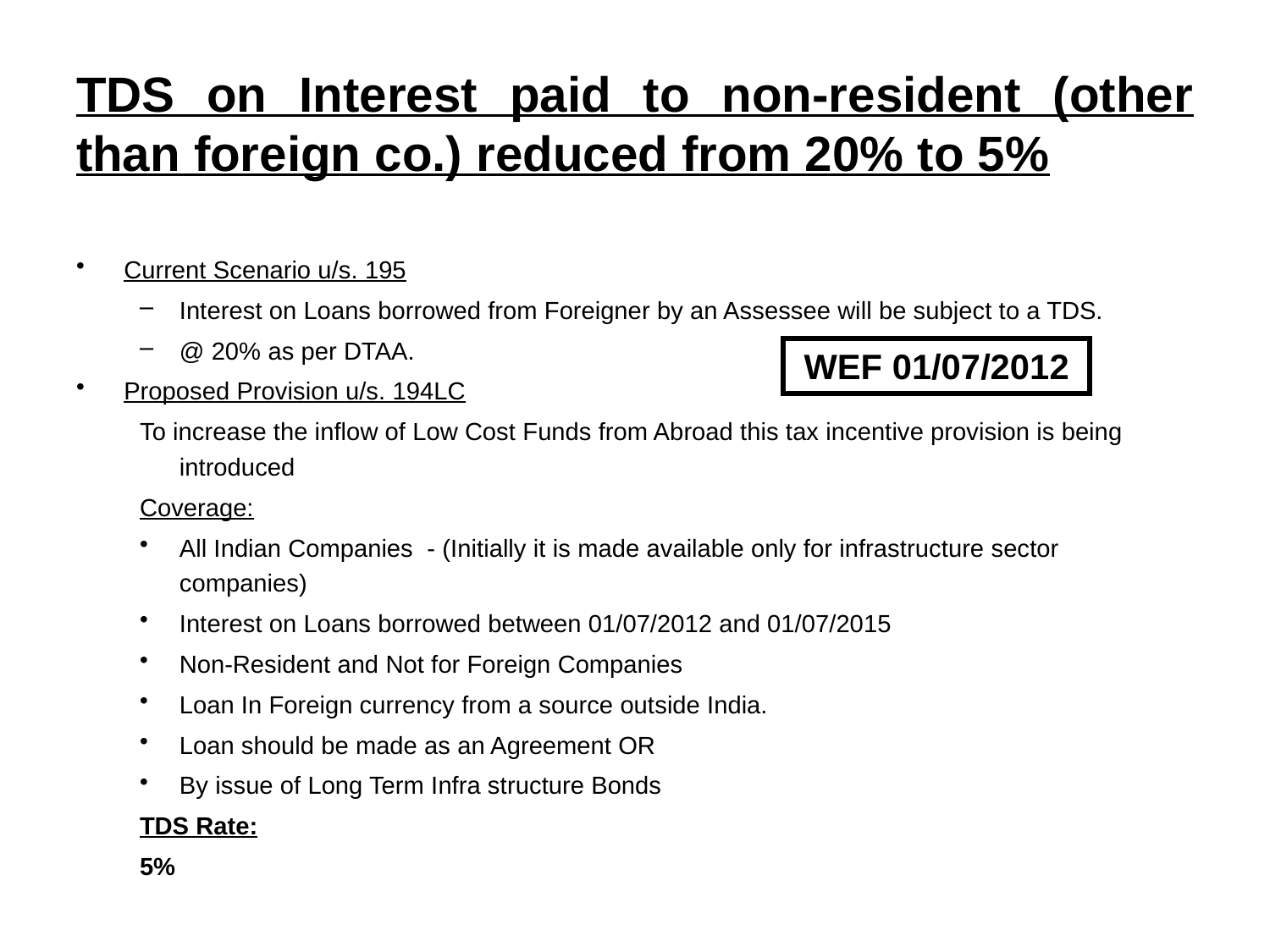

# TDS on Interest paid to non-resident (other than foreign co.) reduced from 20% to 5%

Current Scenario u/s. 195
Interest on Loans borrowed from Foreigner by an Assessee will be subject to a TDS.
@ 20% as per DTAA.
Proposed Provision u/s. 194LC
To increase the inflow of Low Cost Funds from Abroad this tax incentive provision is being introduced
Coverage:
All Indian Companies  - (Initially it is made available only for infrastructure sector companies)
Interest on Loans borrowed between 01/07/2012 and 01/07/2015
Non-Resident and Not for Foreign Companies
Loan In Foreign currency from a source outside India.
Loan should be made as an Agreement OR
By issue of Long Term Infra structure Bonds
TDS Rate:
5%
WEF 01/07/2012